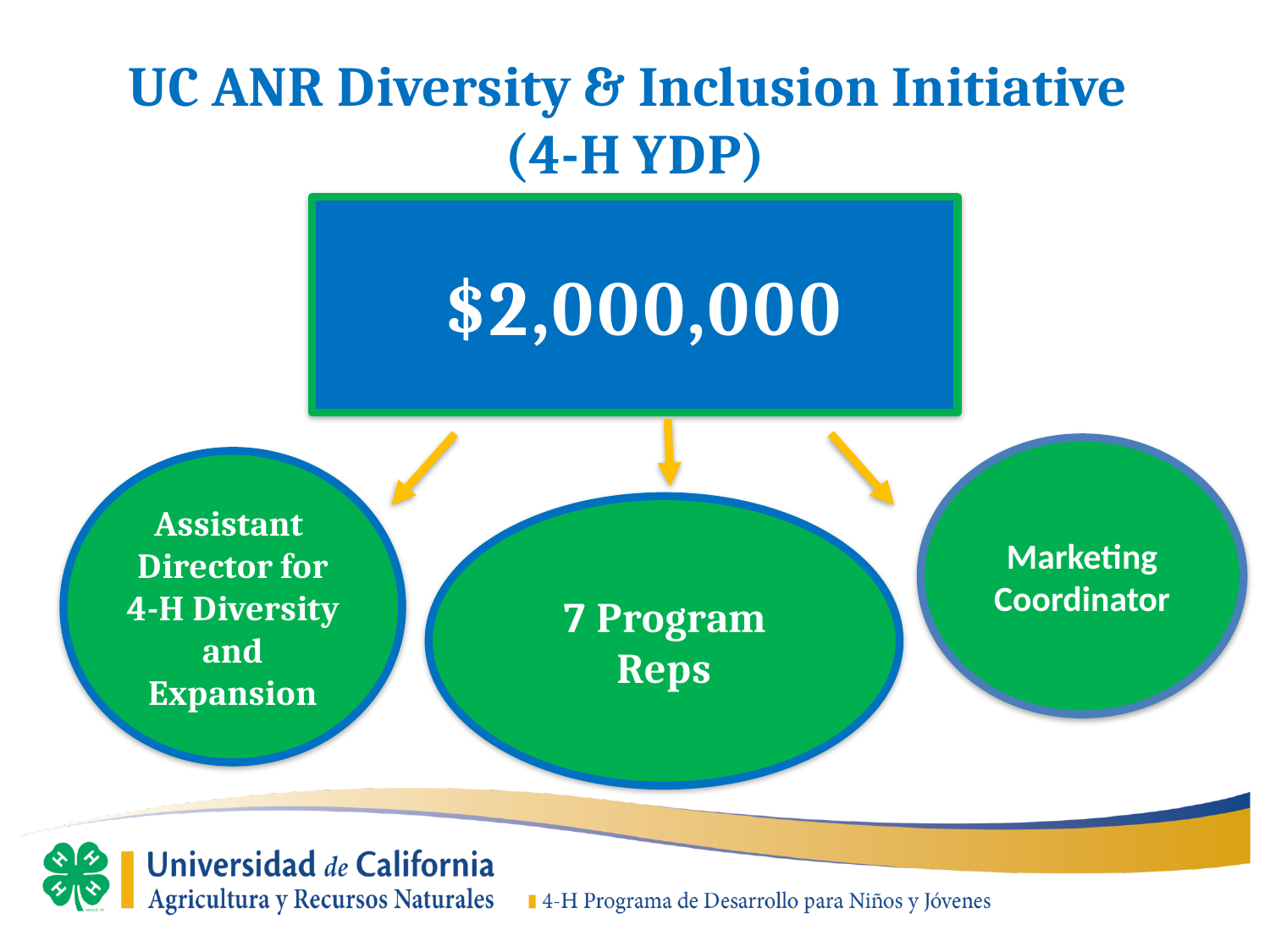

# UC ANR Diversity & Inclusion Initiative (4-H YDP)

 $2,000,000

Marketing Coordinator
Assistant  Director for 4-H Diversity and Expansion
7 Program Reps